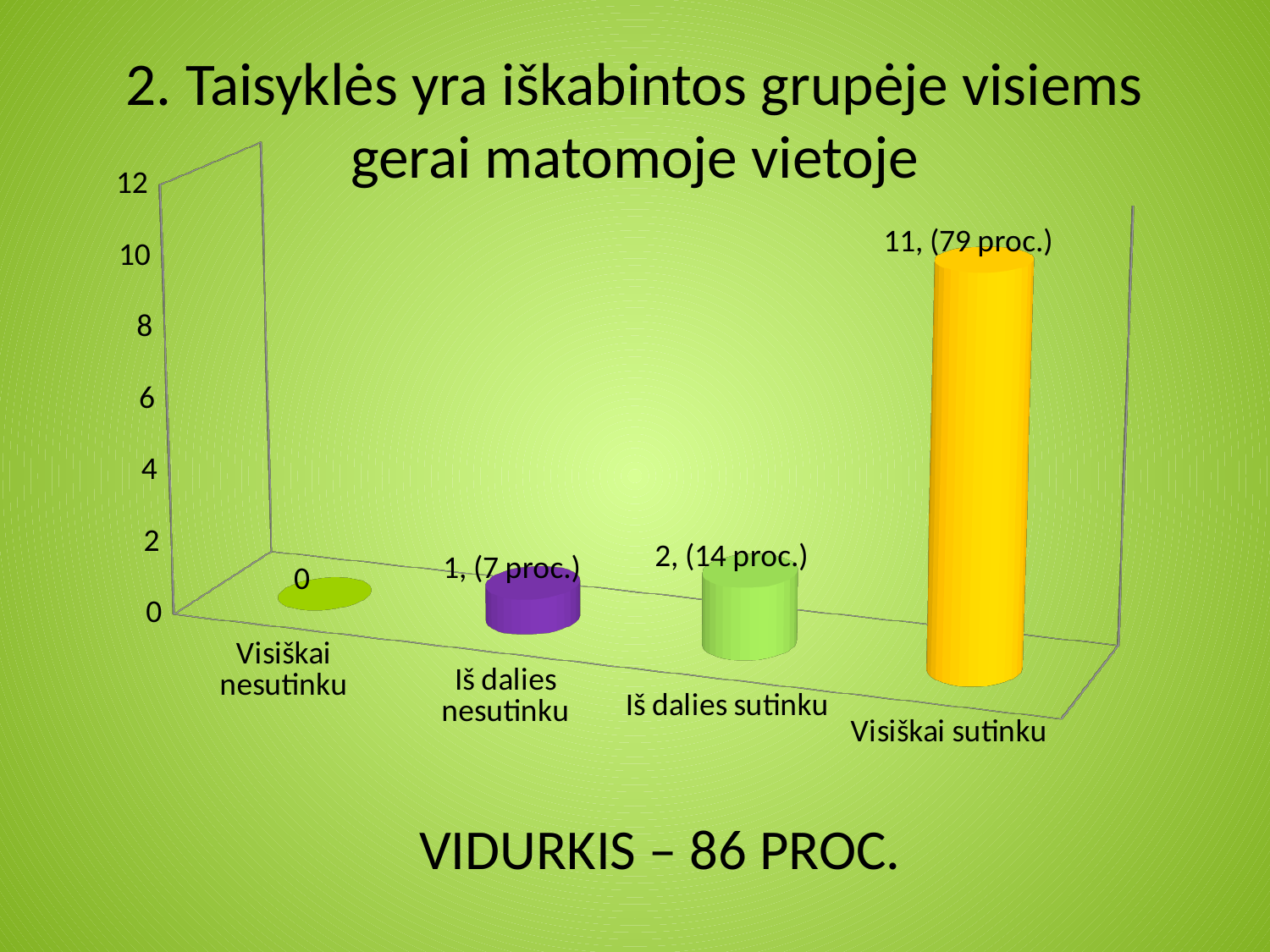

# 2. Taisyklės yra iškabintos grupėje visiems gerai matomoje vietoje

[unsupported chart]

VIDURKIS – 86 PROC.